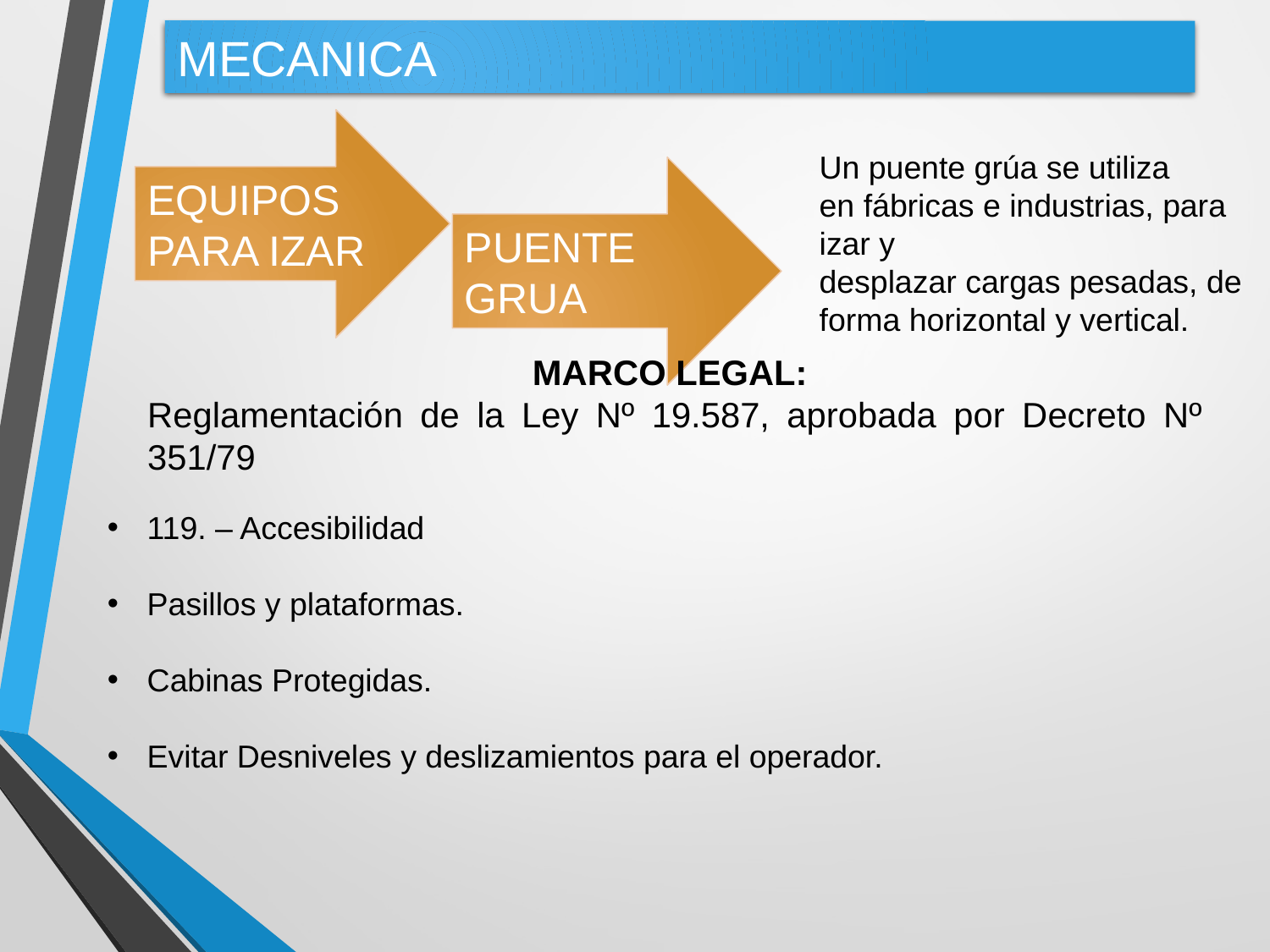

MECANICA
EQUIPOS PARA IZAR
Un puente grúa se utiliza en fábricas e industrias, para izar y desplazar cargas pesadas, de forma horizontal y vertical.
PUENTE GRUA
MARCO LEGAL:
Reglamentación de la Ley Nº 19.587, aprobada por Decreto Nº 351/79
119. – Accesibilidad

Pasillos y plataformas.

Cabinas Protegidas.

Evitar Desniveles y deslizamientos para el operador.